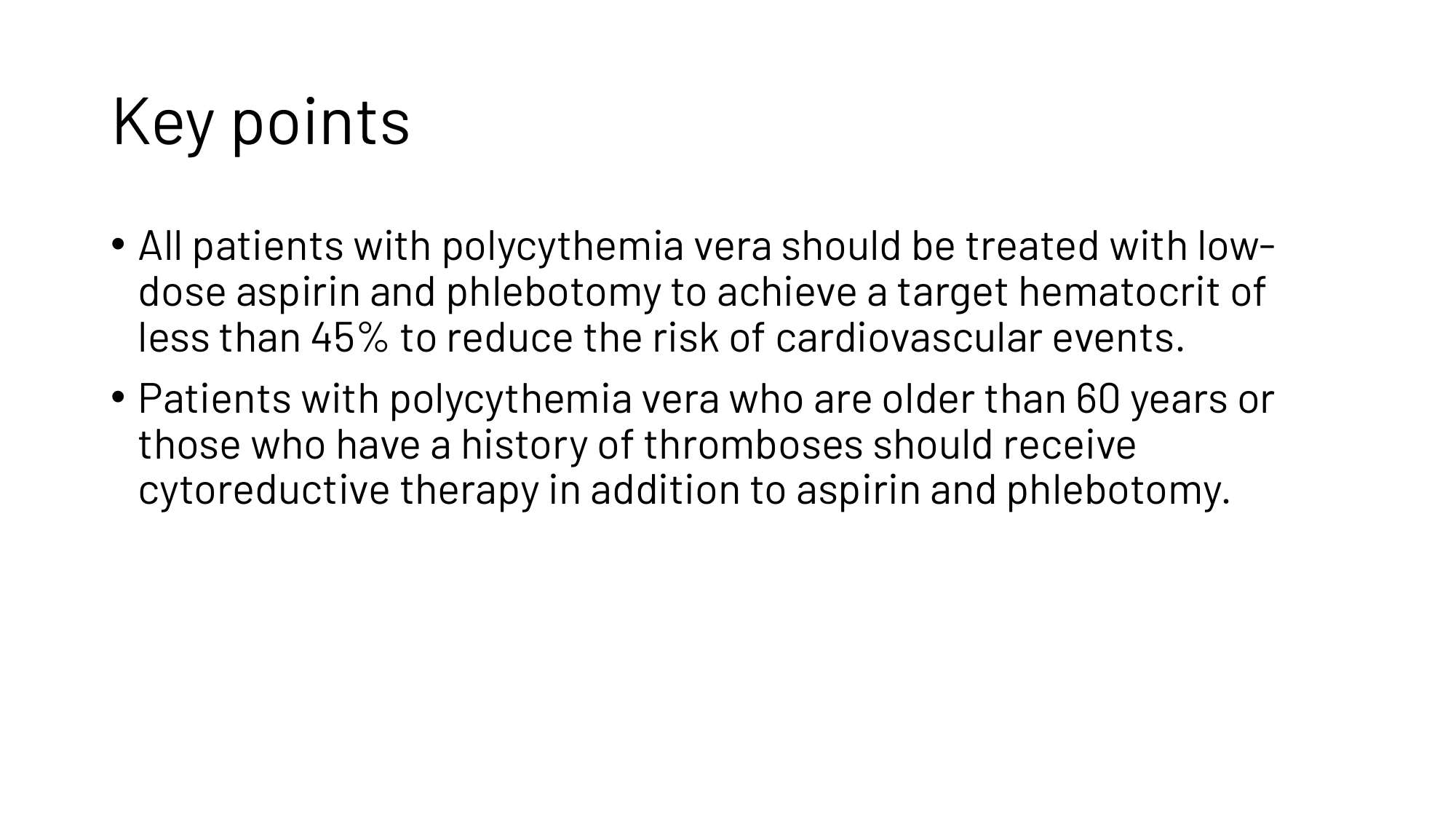

# Key points
All patients with polycythemia vera should be treated with low-dose aspirin and phlebotomy to achieve a target hematocrit of less than 45% to reduce the risk of cardiovascular events.
Patients with polycythemia vera who are older than 60 years or those who have a history of thromboses should receive cytoreductive therapy in addition to aspirin and phlebotomy.